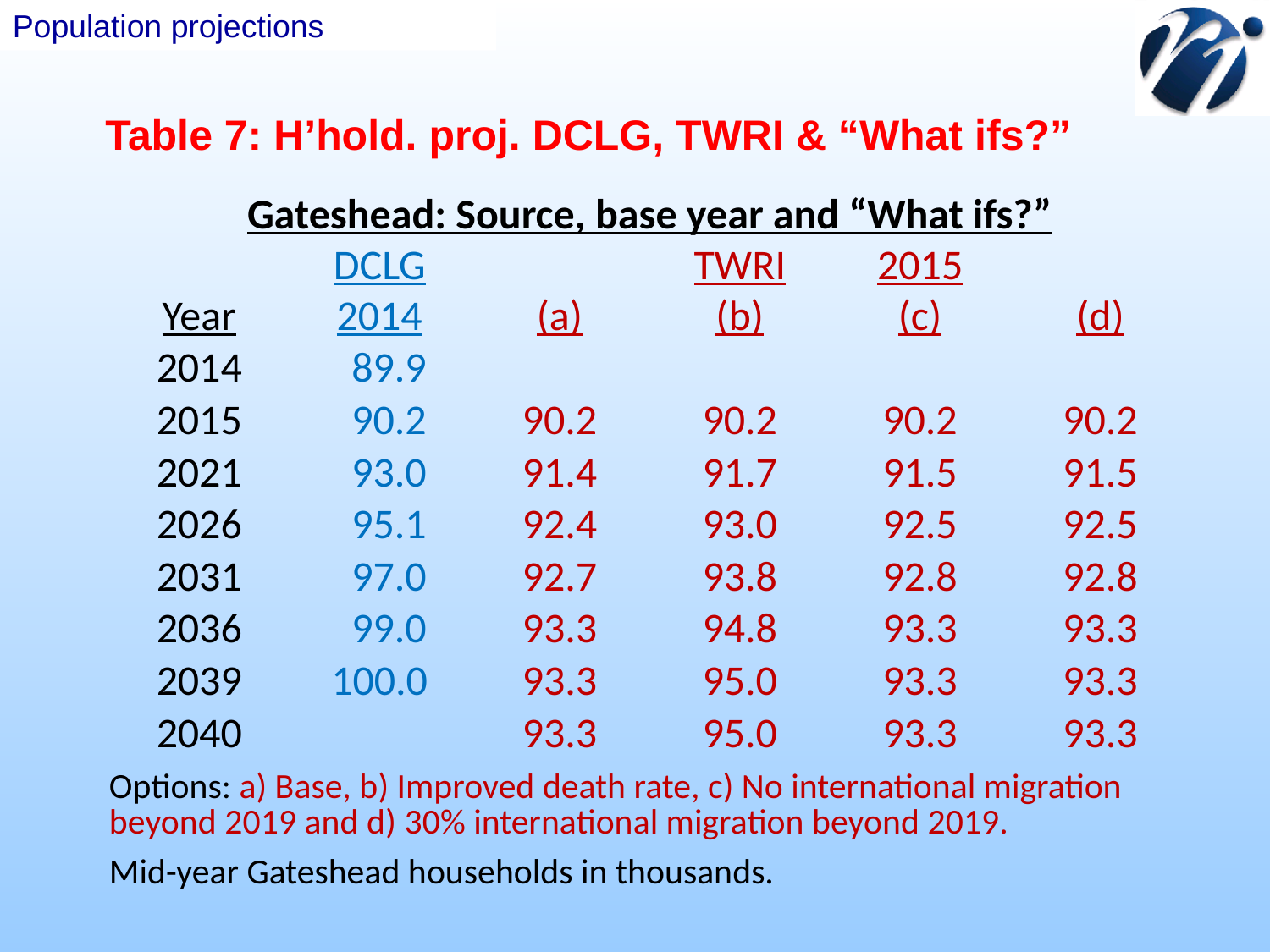

Population projections
Table 7: H’hold. proj. DCLG, TWRI & “What ifs?”
| Gateshead: Source, base year and “What ifs?” |  |  |  |  |  |
| --- | --- | --- | --- | --- | --- |
|  | DCLG |  | TWRI | 2015 |  |
| Year | 2014 | (a) | (b) | (c) | (d) |
| 2014 | 89.9 |  |  |  |  |
| 2015 | 90.2 | 90.2 | 90.2 | 90.2 | 90.2 |
| 2021 | 93.0 | 91.4 | 91.7 | 91.5 | 91.5 |
| 2026 | 95.1 | 92.4 | 93.0 | 92.5 | 92.5 |
| 2031 | 97.0 | 92.7 | 93.8 | 92.8 | 92.8 |
| 2036 | 99.0 | 93.3 | 94.8 | 93.3 | 93.3 |
| 2039 | 100.0 | 93.3 | 95.0 | 93.3 | 93.3 |
| 2040 |  | 93.3 | 95.0 | 93.3 | 93.3 |
| Options: a) Base, b) Improved death rate, c) No international migration beyond 2019 and d) 30% international migration beyond 2019. |  |  |  |  |  |
| Mid-year Gateshead households in thousands. |  |  |  |  |  |